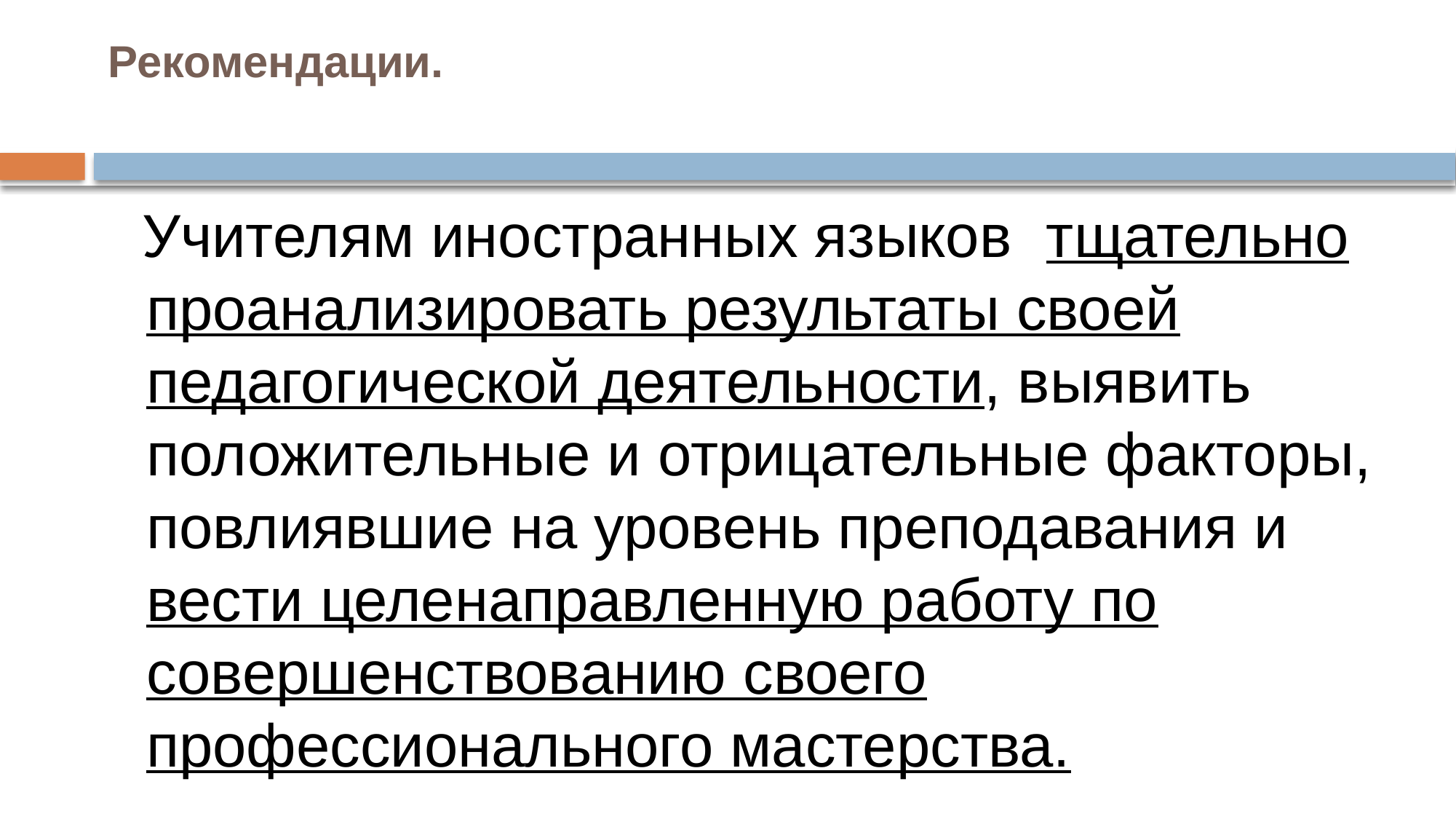

# Рекомендации.
  Учителям иностранных языков  тщательно проанализировать результаты своей педагогической деятельности, выявить положительные и отрицательные факторы, повлиявшие на уровень преподавания и вести целенаправленную работу по совершенствованию своего профессионального мастерства.